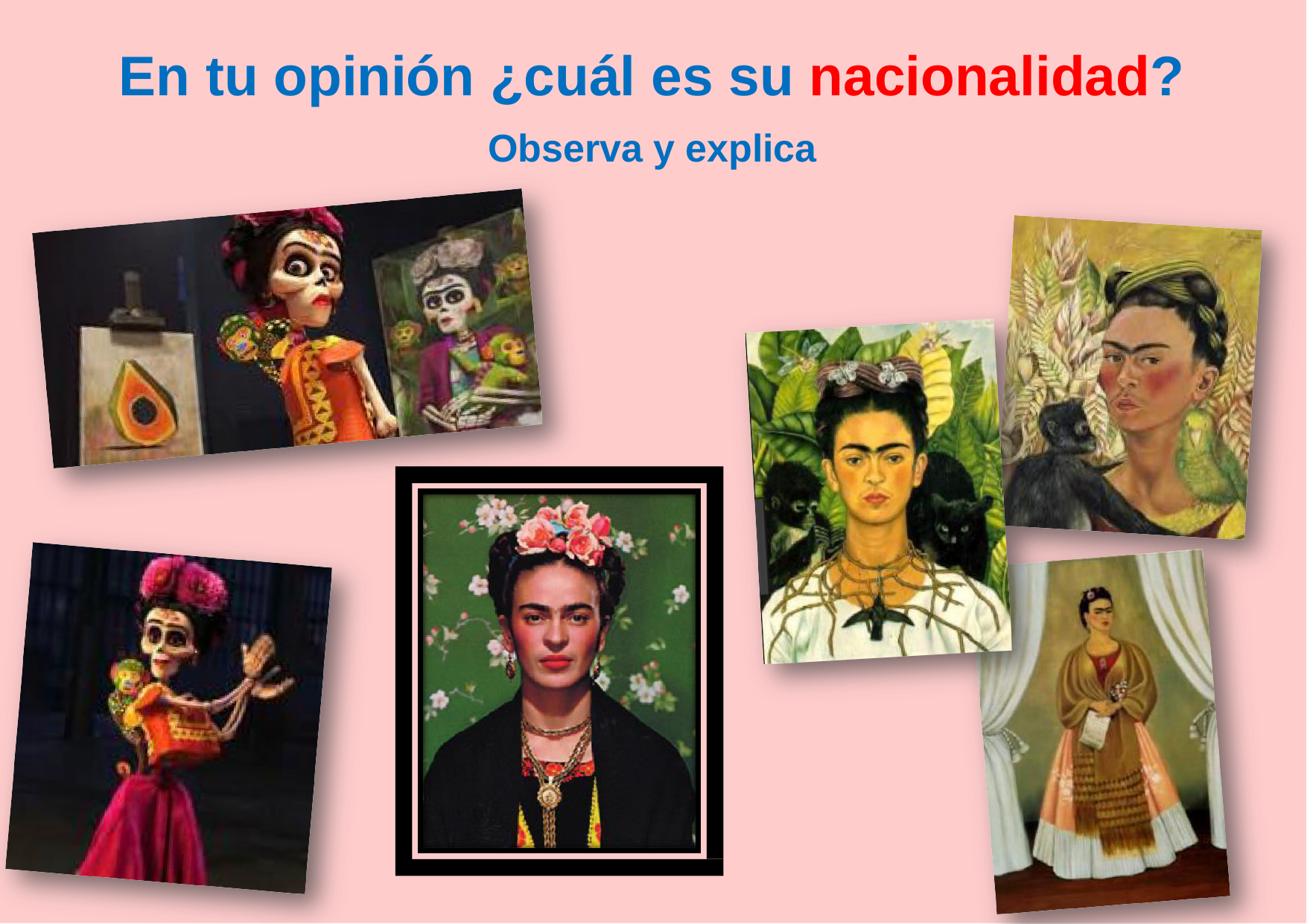

En tu opinión ¿cuál es su nacionalidad?
Observa y explica